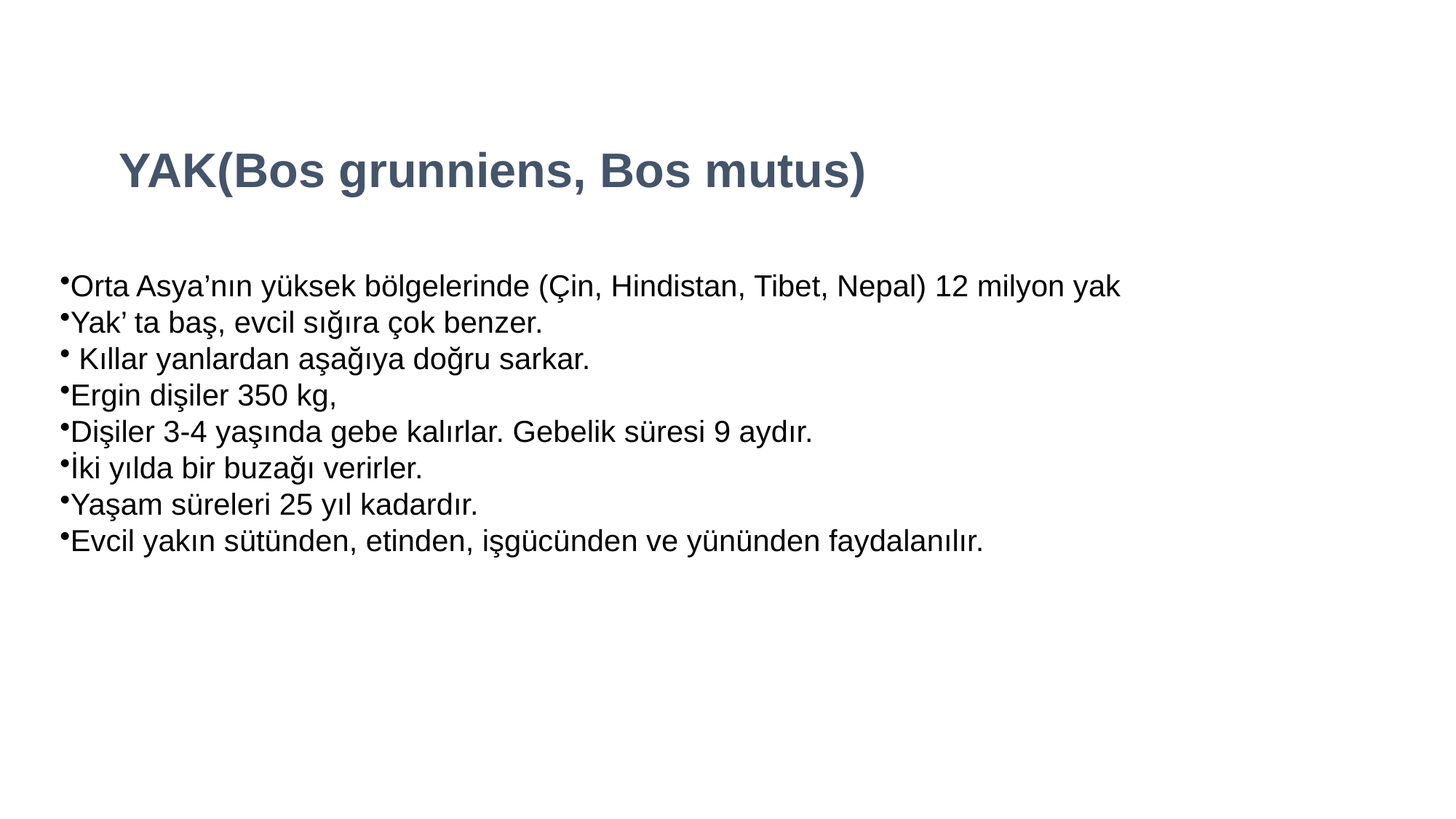

YAK(Bos grunniens, Bos mutus)
Orta Asya’nın yüksek bölgelerinde (Çin, Hindistan, Tibet, Nepal) 12 milyon yak
Yak’ ta baş, evcil sığıra çok benzer.
 Kıllar yanlardan aşağıya doğru sarkar.
Ergin dişiler 350 kg,
Dişiler 3-4 yaşında gebe kalırlar. Gebelik süresi 9 aydır.
İki yılda bir buzağı verirler.
Yaşam süreleri 25 yıl kadardır.
Evcil yakın sütünden, etinden, işgücünden ve yününden faydalanılır.